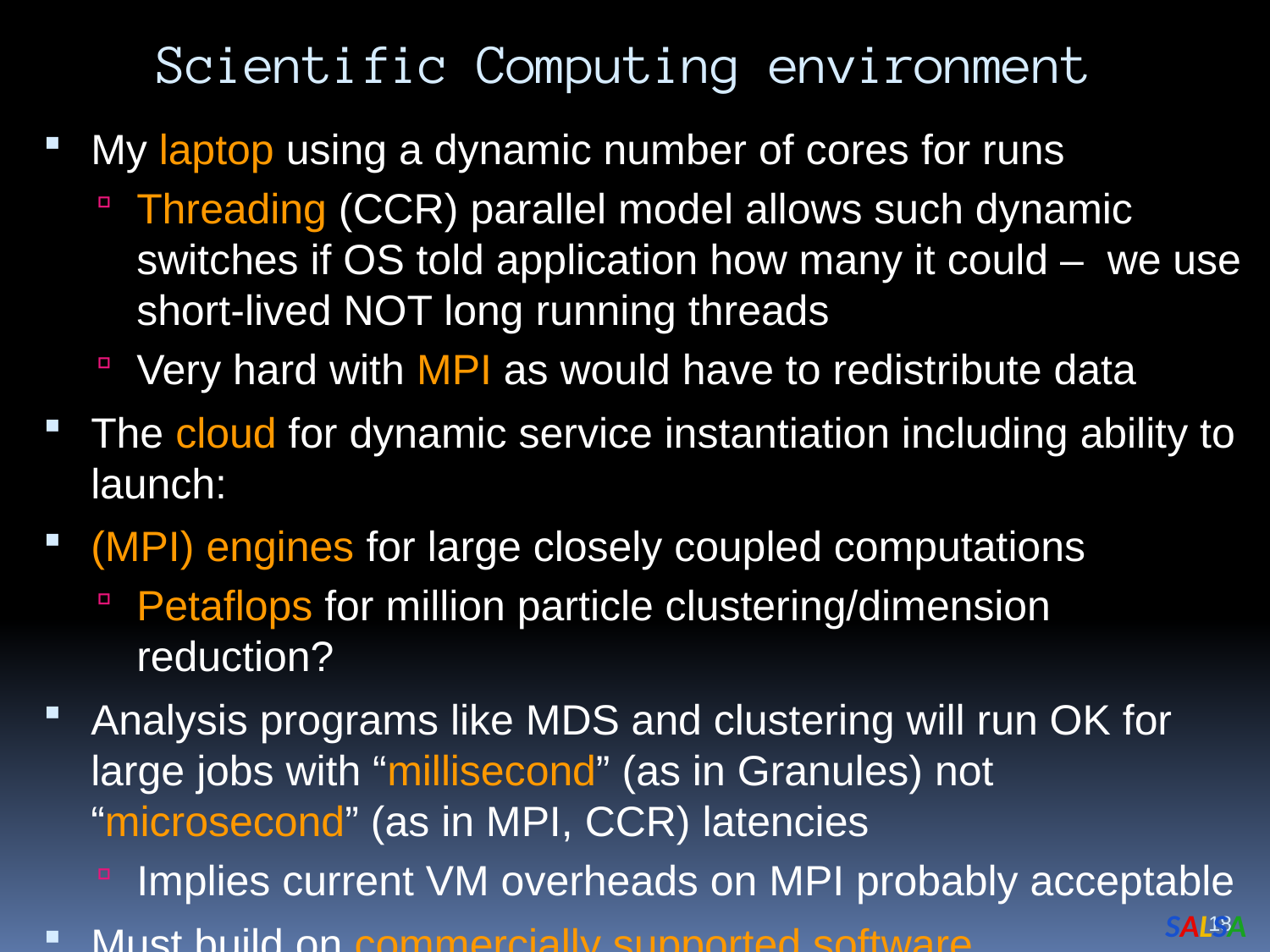

Scientific Computing environment
My laptop using a dynamic number of cores for runs
Threading (CCR) parallel model allows such dynamic switches if OS told application how many it could –  we use short-lived NOT long running threads
Very hard with MPI as would have to redistribute data
The cloud for dynamic service instantiation including ability to launch:
(MPI) engines for large closely coupled computations
Petaflops for million particle clustering/dimension reduction?
Analysis programs like MDS and clustering will run OK for large jobs with “millisecond” (as in Granules) not “microsecond” (as in MPI, CCR) latencies
Implies current VM overheads on MPI probably acceptable
Must build on commercially supported software

18